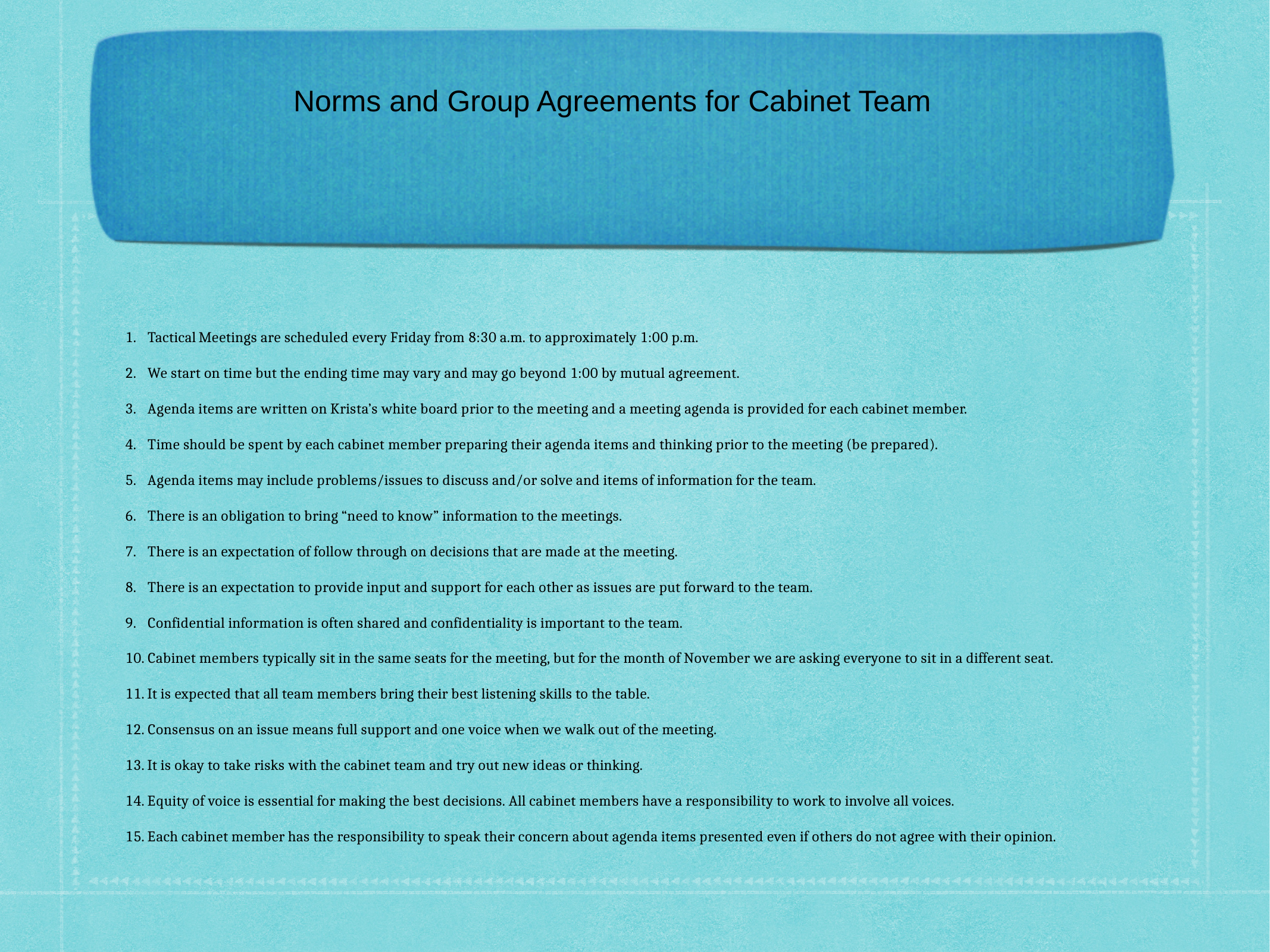

# Norms and Group Agreements for Cabinet Team

1.	Tactical Meetings are scheduled every Friday from 8:30 a.m. to approximately 1:00 p.m.

2.	We start on time but the ending time may vary and may go beyond 1:00 by mutual agreement.

3.	Agenda items are written on Krista’s white board prior to the meeting and a meeting agenda is provided for each cabinet member.

4.	Time should be spent by each cabinet member preparing their agenda items and thinking prior to the meeting (be prepared).

5.	Agenda items may include problems/issues to discuss and/or solve and items of information for the team.

6.	There is an obligation to bring “need to know” information to the meetings.

7.	There is an expectation of follow through on decisions that are made at the meeting.

8.	There is an expectation to provide input and support for each other as issues are put forward to the team.

9.	Confidential information is often shared and confidentiality is important to the team.

10.	Cabinet members typically sit in the same seats for the meeting, but for the month of November we are asking everyone to sit in a different seat.

11.	It is expected that all team members bring their best listening skills to the table.

12.	Consensus on an issue means full support and one voice when we walk out of the meeting.

13.	It is okay to take risks with the cabinet team and try out new ideas or thinking.

14.	Equity of voice is essential for making the best decisions. All cabinet members have a responsibility to work to involve all voices.

15.	Each cabinet member has the responsibility to speak their concern about agenda items presented even if others do not agree with their opinion.